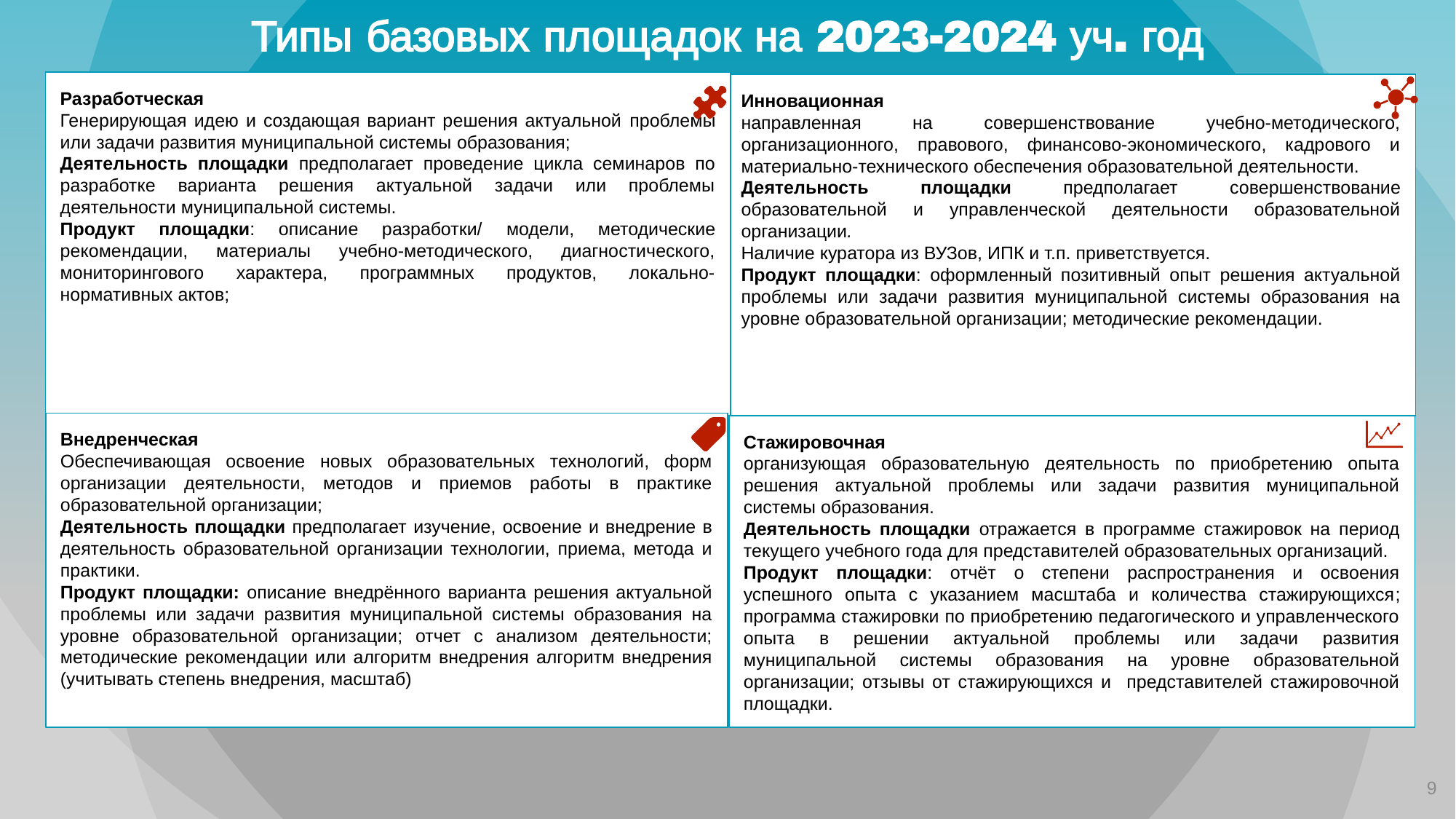

Типы базовых площадок на 2023-2024 уч. год
Разработческая
Генерирующая идею и создающая вариант решения актуальной проблемы или задачи развития муниципальной системы образования;
Деятельность площадки предполагает проведение цикла семинаров по разработке варианта решения актуальной задачи или проблемы деятельности муниципальной системы.
Продукт площадки: описание разработки/ модели, методические рекомендации, материалы учебно-методического, диагностического, мониторингового характера, программных продуктов, локально-нормативных актов;
Инновационная
направленная на совершенствование учебно-методического, организационного, правового, финансово-экономического, кадрового и материально-технического обеспечения образовательной деятельности.
Деятельность площадки предполагает совершенствование образовательной и управленческой деятельности образовательной организации.
Наличие куратора из ВУЗов, ИПК и т.п. приветствуется.
Продукт площадки: оформленный позитивный опыт решения актуальной проблемы или задачи развития муниципальной системы образования на уровне образовательной организации; методические рекомендации.

Внедренческая
Обеспечивающая освоение новых образовательных технологий, форм организации деятельности, методов и приемов работы в практике образовательной организации;
Деятельность площадки предполагает изучение, освоение и внедрение в деятельность образовательной организации технологии, приема, метода и практики.
Продукт площадки: описание внедрённого варианта решения актуальной проблемы или задачи развития муниципальной системы образования на уровне образовательной организации; отчет с анализом деятельности; методические рекомендации или алгоритм внедрения алгоритм внедрения (учитывать степень внедрения, масштаб)

Стажировочная
организующая образовательную деятельность по приобретению опыта решения актуальной проблемы или задачи развития муниципальной системы образования.
Деятельность площадки отражается в программе стажировок на период текущего учебного года для представителей образовательных организаций.
Продукт площадки: отчёт о степени распространения и освоения успешного опыта с указанием масштаба и количества стажирующихся; программа стажировки по приобретению педагогического и управленческого опыта в решении актуальной проблемы или задачи развития муниципальной системы образования на уровне образовательной организации; отзывы от стажирующихся и  представителей стажировочной площадки.

9